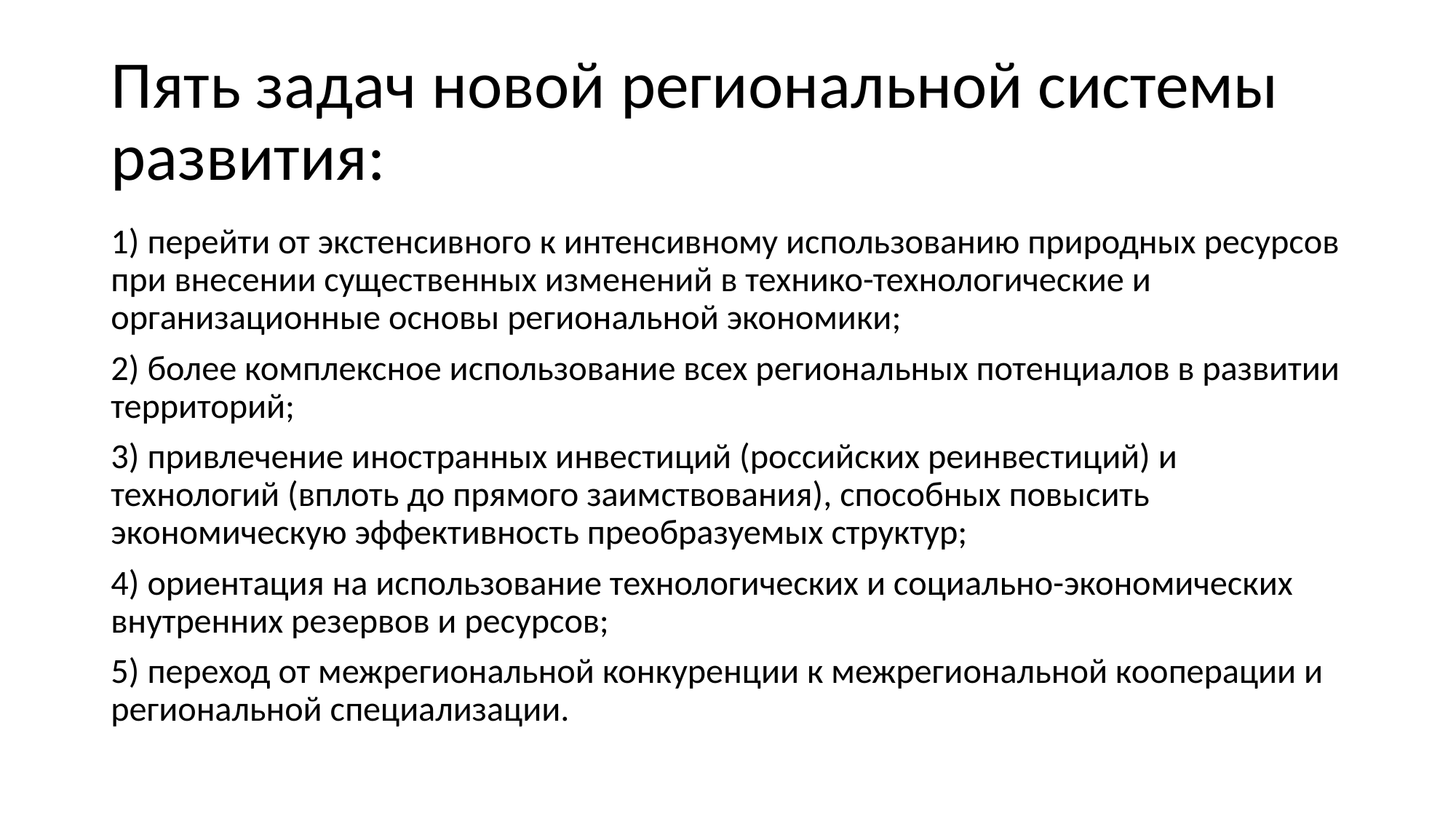

# Пять задач новой региональной системы развития:
1) перейти от экстенсивного к интенсивному использованию природных ресурсов при внесении существенных изменений в технико-технологические и организационные основы региональной экономики;
2) более комплексное использование всех региональных потенциалов в развитии территорий;
3) привлечение иностранных инвестиций (российских реинвестиций) и технологий (вплоть до прямого заимствования), способных повысить экономическую эффективность преобразуемых структур;
4) ориентация на использование технологических и социально-экономических внутренних резервов и ресурсов;
5) переход от межрегиональной конкуренции к межрегиональной кооперации и региональной специализации.